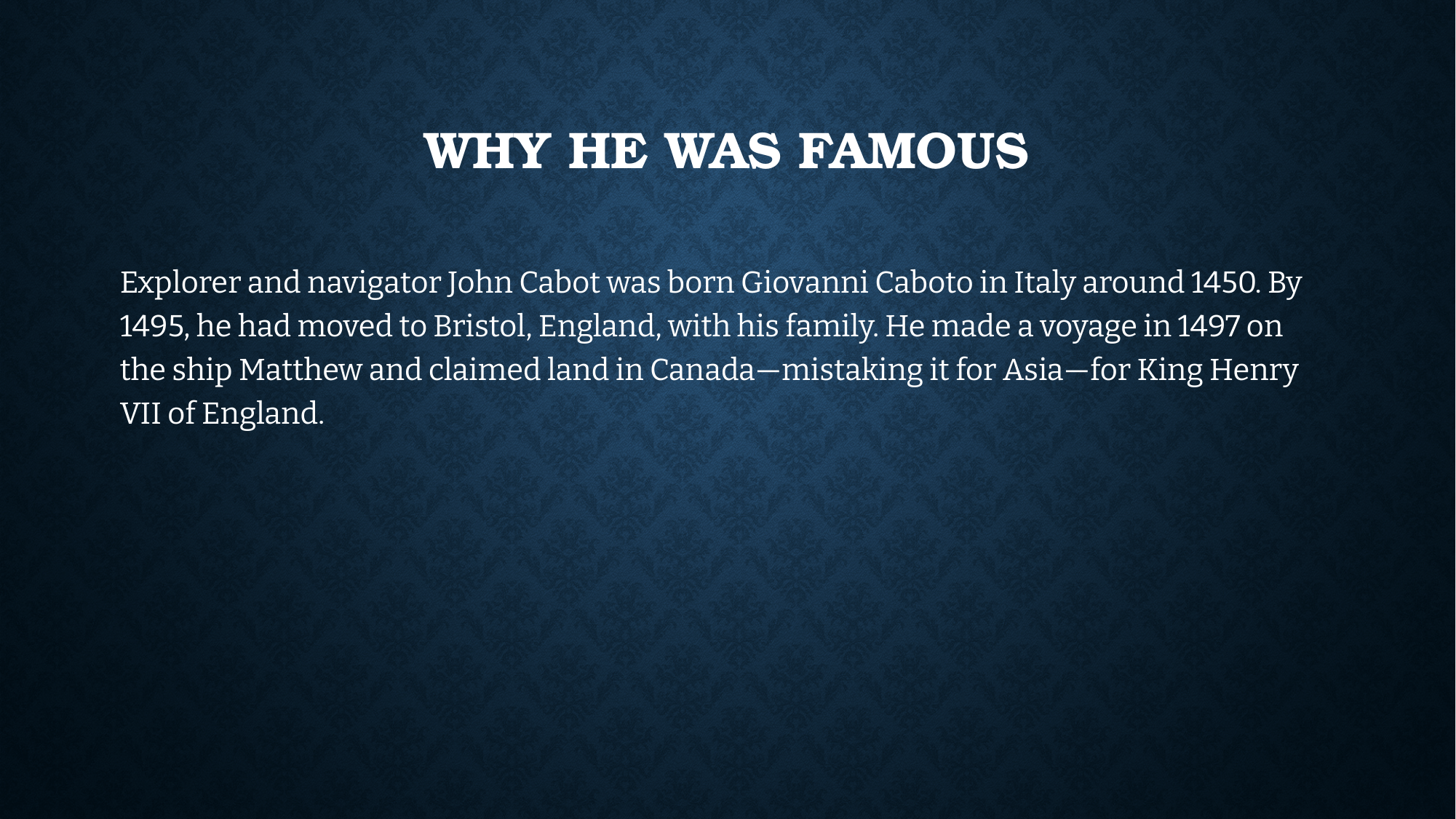

# Why He Was Famous
Explorer and navigator John Cabot was born Giovanni Caboto in Italy around 1450. By 1495, he had moved to Bristol, England, with his family. He made a voyage in 1497 on the ship Matthew and claimed land in Canada—mistaking it for Asia—for King Henry VII of England.